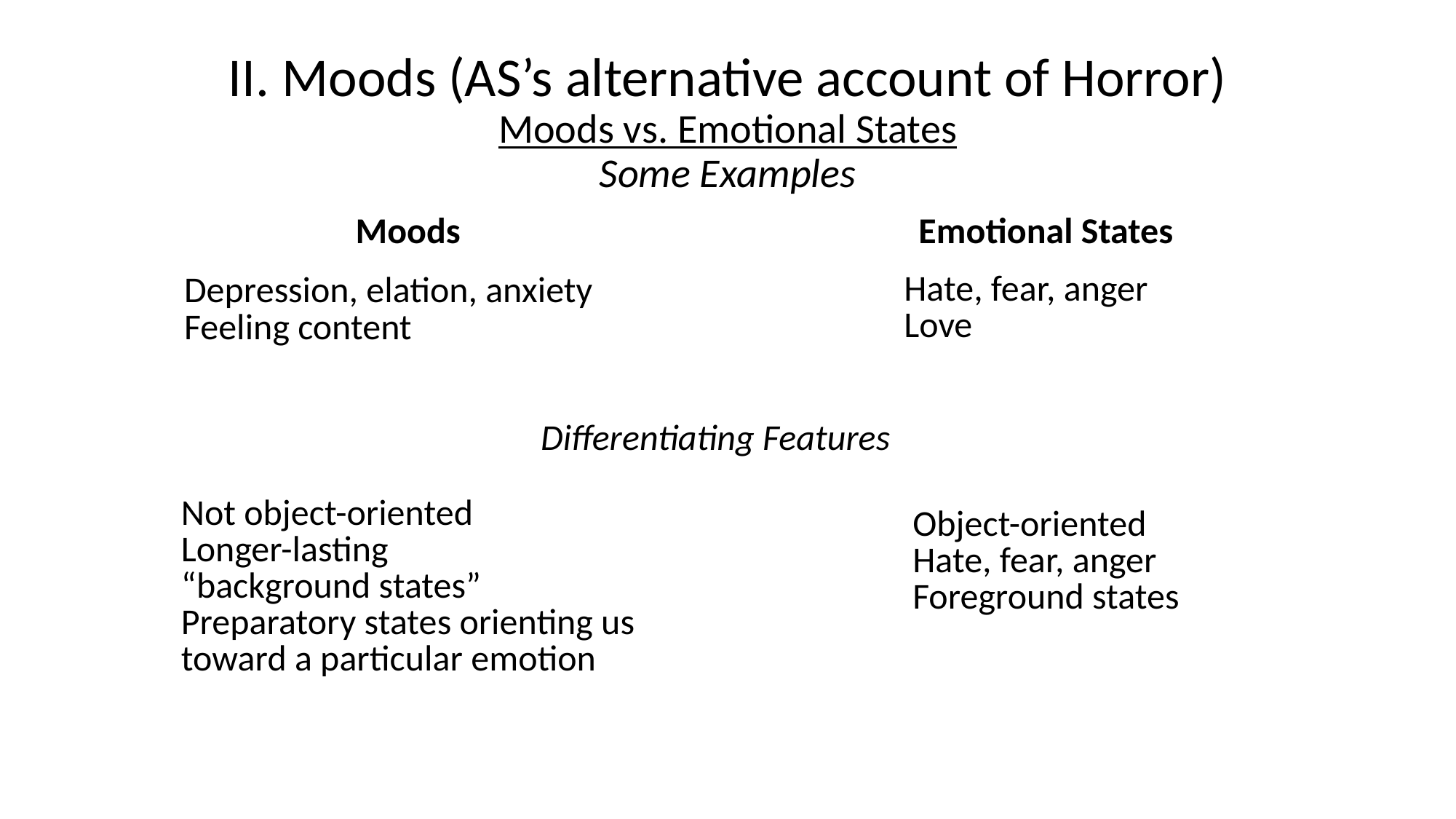

# II. Moods (AS’s alternative account of Horror) Moods vs. Emotional States Some Examples
Moods
Emotional States
Hate, fear, anger
Love
Depression, elation, anxiety
Feeling content
Differentiating Features
Not object-oriented
Longer-lasting
“background states”
Preparatory states orienting us
toward a particular emotion
Object-oriented
Hate, fear, anger
Foreground states